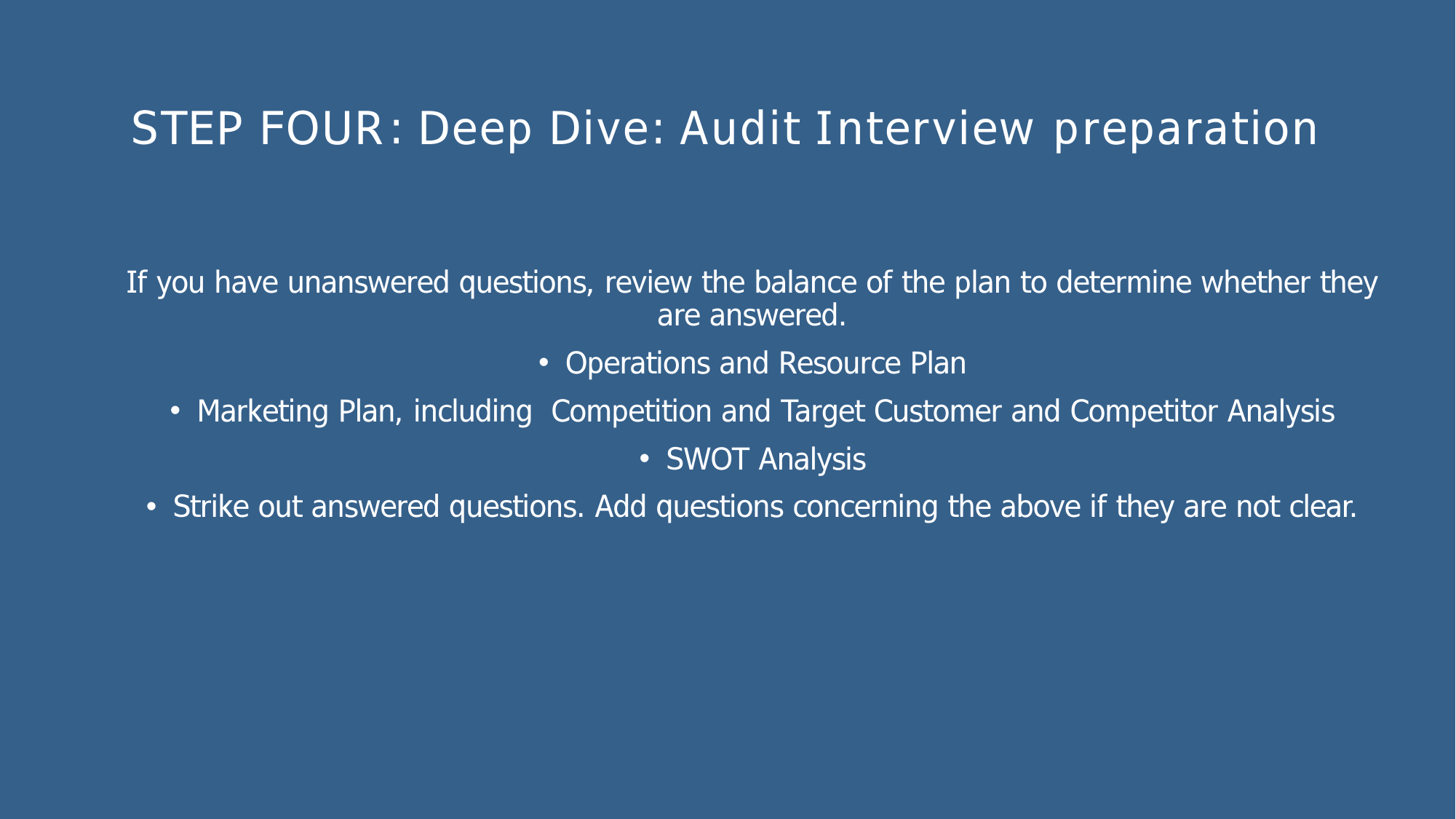

# STEP FOUR: Deep Dive: Audit Interview preparation
If you have unanswered questions, review the balance of the plan to determine whether they are answered.
Operations and Resource Plan
Marketing Plan, including  Competition and Target Customer and Competitor Analysis
SWOT Analysis
Strike out answered questions. Add questions concerning the above if they are not clear.